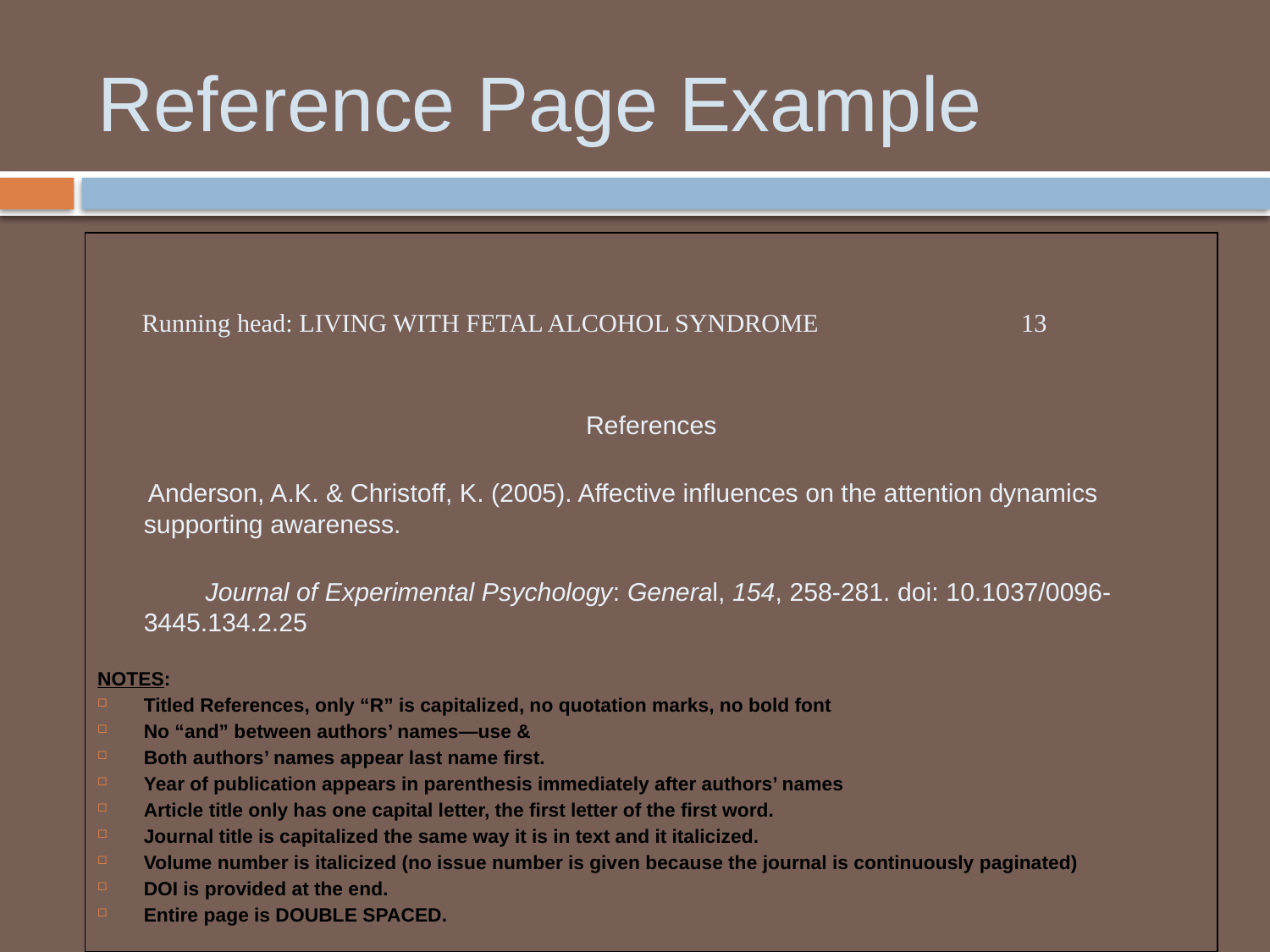

# Reference Page Example

       Running head: LIVING WITH FETAL ALCOHOL SYNDROME		                             13

References

       Anderson, A.K. & Christoff, K. (2005). Affective influences on the attention dynamics supporting awareness.

               Journal of Experimental Psychology: General, 154, 258-281. doi: 10.1037/0096-3445.134.2.25

NOTES:
Titled References, only “R” is capitalized, no quotation marks, no bold font
No “and” between authors’ names—use &
Both authors’ names appear last name first.
Year of publication appears in parenthesis immediately after authors’ names
Article title only has one capital letter, the first letter of the first word.
Journal title is capitalized the same way it is in text and it italicized.
Volume number is italicized (no issue number is given because the journal is continuously paginated)
DOI is provided at the end.
Entire page is DOUBLE SPACED.